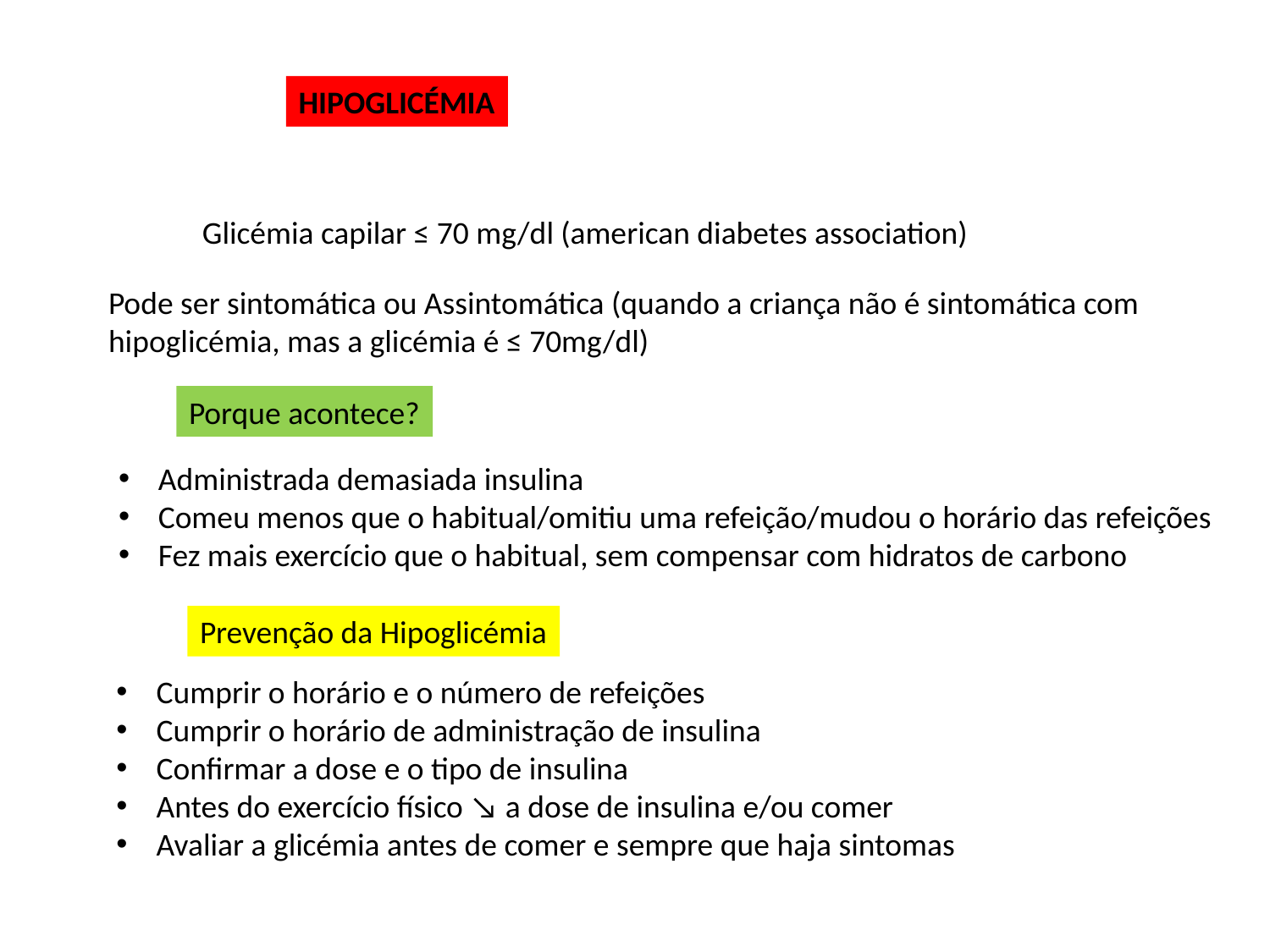

HIPOGLICÉMIA
Glicémia capilar ≤ 70 mg/dl (american diabetes association)
Pode ser sintomática ou Assintomática (quando a criança não é sintomática com
hipoglicémia, mas a glicémia é ≤ 70mg/dl)
Porque acontece?
Administrada demasiada insulina
Comeu menos que o habitual/omitiu uma refeição/mudou o horário das refeições
Fez mais exercício que o habitual, sem compensar com hidratos de carbono

Prevenção da Hipoglicémia
Cumprir o horário e o número de refeições
Cumprir o horário de administração de insulina
Confirmar a dose e o tipo de insulina
Antes do exercício físico ↘ a dose de insulina e/ou comer
Avaliar a glicémia antes de comer e sempre que haja sintomas